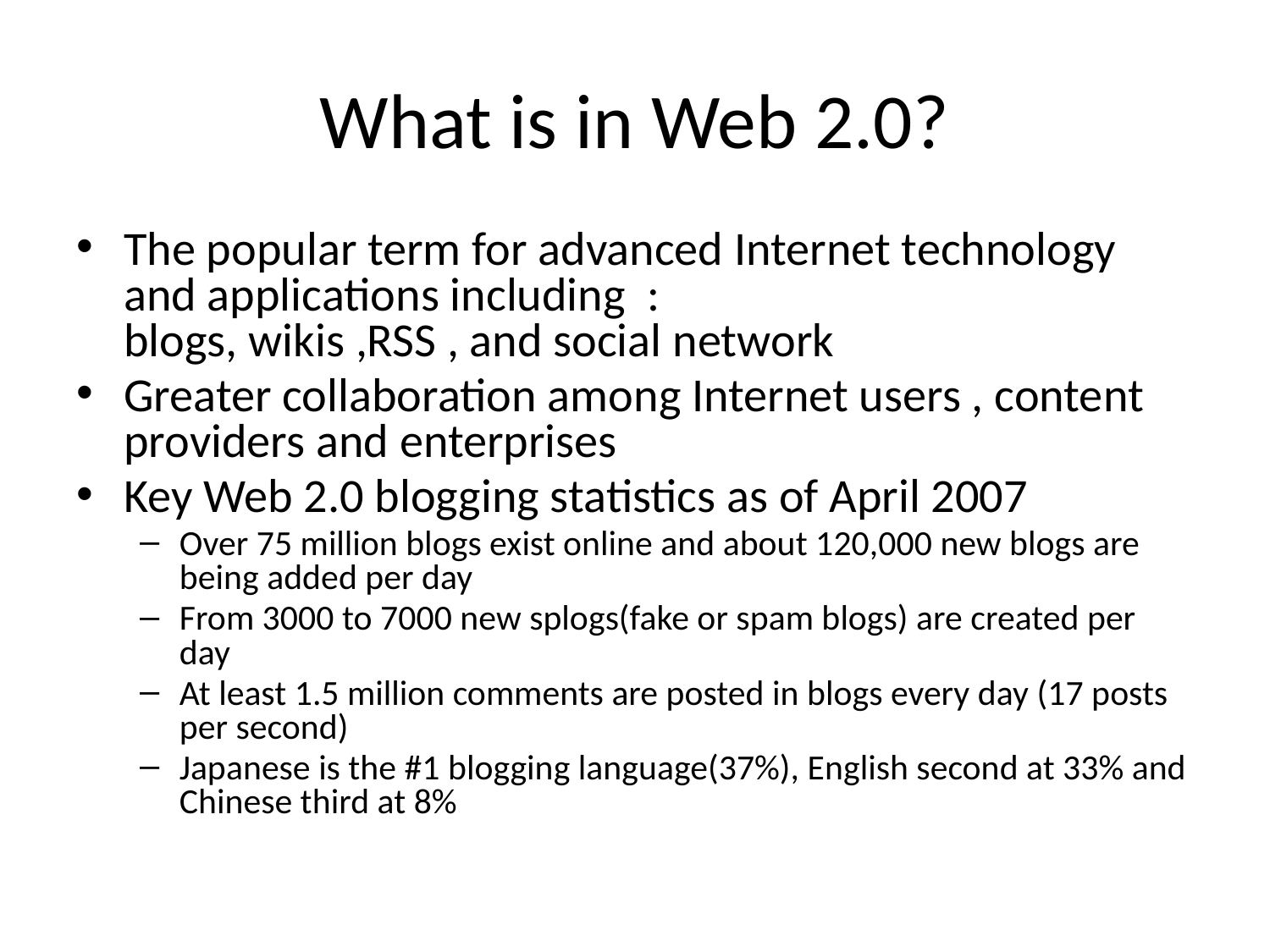

# What is in Web 2.0?
The popular term for advanced Internet technology and applications including  :                                                 blogs, wikis ,RSS , and social network
Greater collaboration among Internet users , content providers and enterprises
Key Web 2.0 blogging statistics as of April 2007
Over 75 million blogs exist online and about 120,000 new blogs are being added per day
From 3000 to 7000 new splogs(fake or spam blogs) are created per day
At least 1.5 million comments are posted in blogs every day (17 posts per second)
Japanese is the #1 blogging language(37%), English second at 33% and Chinese third at 8%